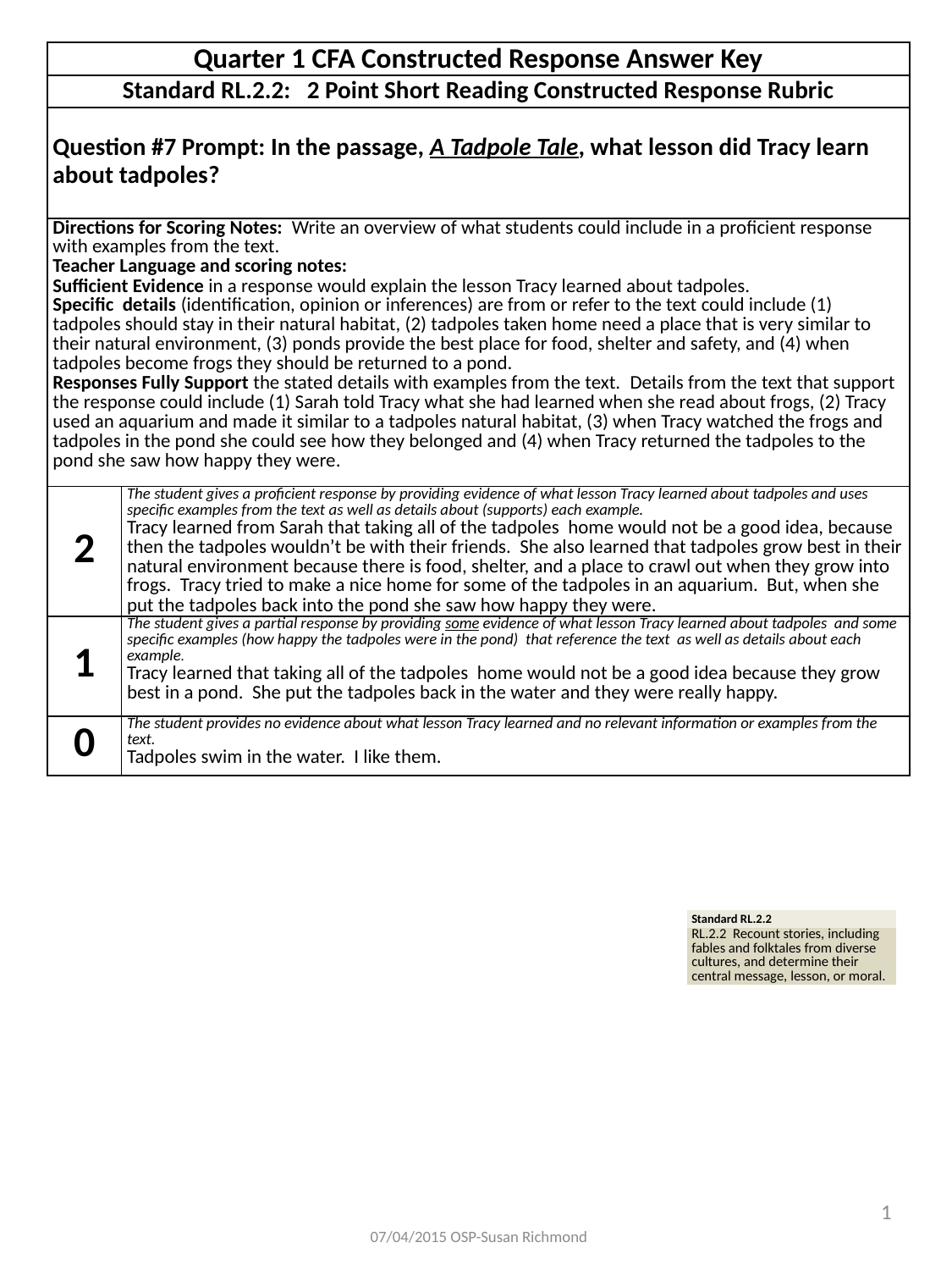

| Quarter 1 CFA Constructed Response Answer Key |  |
| --- | --- |
| Standard RL.2.2: 2 Point Short Reading Constructed Response Rubric |  |
| Question #7 Prompt: In the passage, A Tadpole Tale, what lesson did Tracy learn about tadpoles? |  |
| Directions for Scoring Notes: Write an overview of what students could include in a proficient response with examples from the text. Teacher Language and scoring notes: Sufficient Evidence in a response would explain the lesson Tracy learned about tadpoles. Specific details (identification, opinion or inferences) are from or refer to the text could include (1) tadpoles should stay in their natural habitat, (2) tadpoles taken home need a place that is very similar to their natural environment, (3) ponds provide the best place for food, shelter and safety, and (4) when tadpoles become frogs they should be returned to a pond. Responses Fully Support the stated details with examples from the text.  Details from the text that support the response could include (1) Sarah told Tracy what she had learned when she read about frogs, (2) Tracy used an aquarium and made it similar to a tadpoles natural habitat, (3) when Tracy watched the frogs and tadpoles in the pond she could see how they belonged and (4) when Tracy returned the tadpoles to the pond she saw how happy they were. |  |
| 2 | The student gives a proficient response by providing evidence of what lesson Tracy learned about tadpoles and uses specific examples from the text as well as details about (supports) each example. Tracy learned from Sarah that taking all of the tadpoles home would not be a good idea, because then the tadpoles wouldn’t be with their friends. She also learned that tadpoles grow best in their natural environment because there is food, shelter, and a place to crawl out when they grow into frogs. Tracy tried to make a nice home for some of the tadpoles in an aquarium. But, when she put the tadpoles back into the pond she saw how happy they were. |
| 1 | The student gives a partial response by providing some evidence of what lesson Tracy learned about tadpoles and some specific examples (how happy the tadpoles were in the pond) that reference the text as well as details about each example. Tracy learned that taking all of the tadpoles home would not be a good idea because they grow best in a pond. She put the tadpoles back in the water and they were really happy. |
| 0 | The student provides no evidence about what lesson Tracy learned and no relevant information or examples from the text. Tadpoles swim in the water. I like them. |
| Standard RL.2.2 |
| --- |
| RL.2.2 Recount stories, including fables and folktales from diverse cultures, and determine their central message, lesson, or moral. |
1